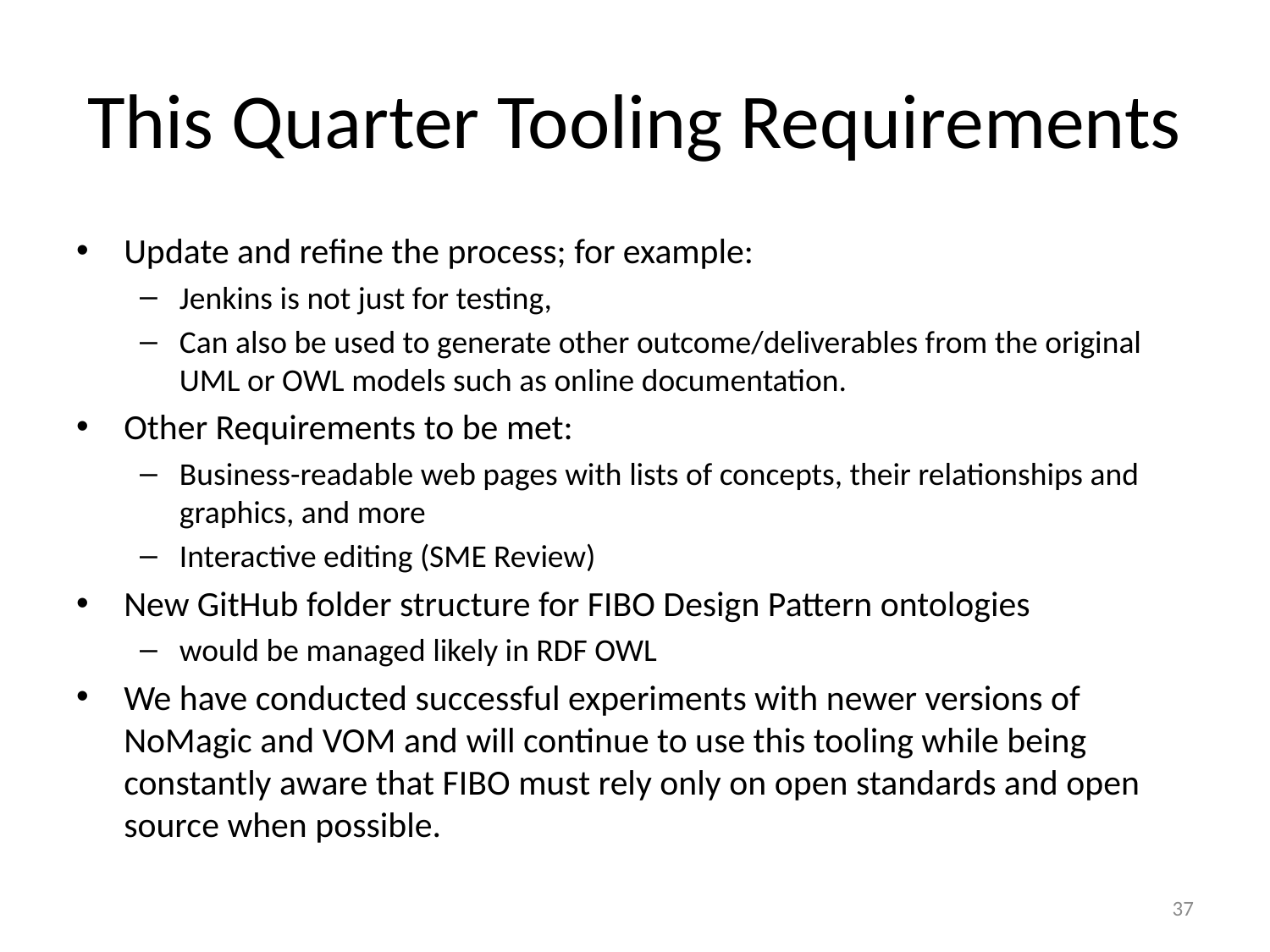

Update and refine the process; for example:
Jenkins is not just for testing,
Can also be used to generate other outcome/deliverables from the original UML or OWL models such as online documentation.
Other Requirements to be met:
Business-readable web pages with lists of concepts, their relationships and graphics, and more
Interactive editing (SME Review)
New GitHub folder structure for FIBO Design Pattern ontologies
would be managed likely in RDF OWL
We have conducted successful experiments with newer versions of NoMagic and VOM and will continue to use this tooling while being constantly aware that FIBO must rely only on open standards and open source when possible.

# This Quarter Tooling Requirements
37